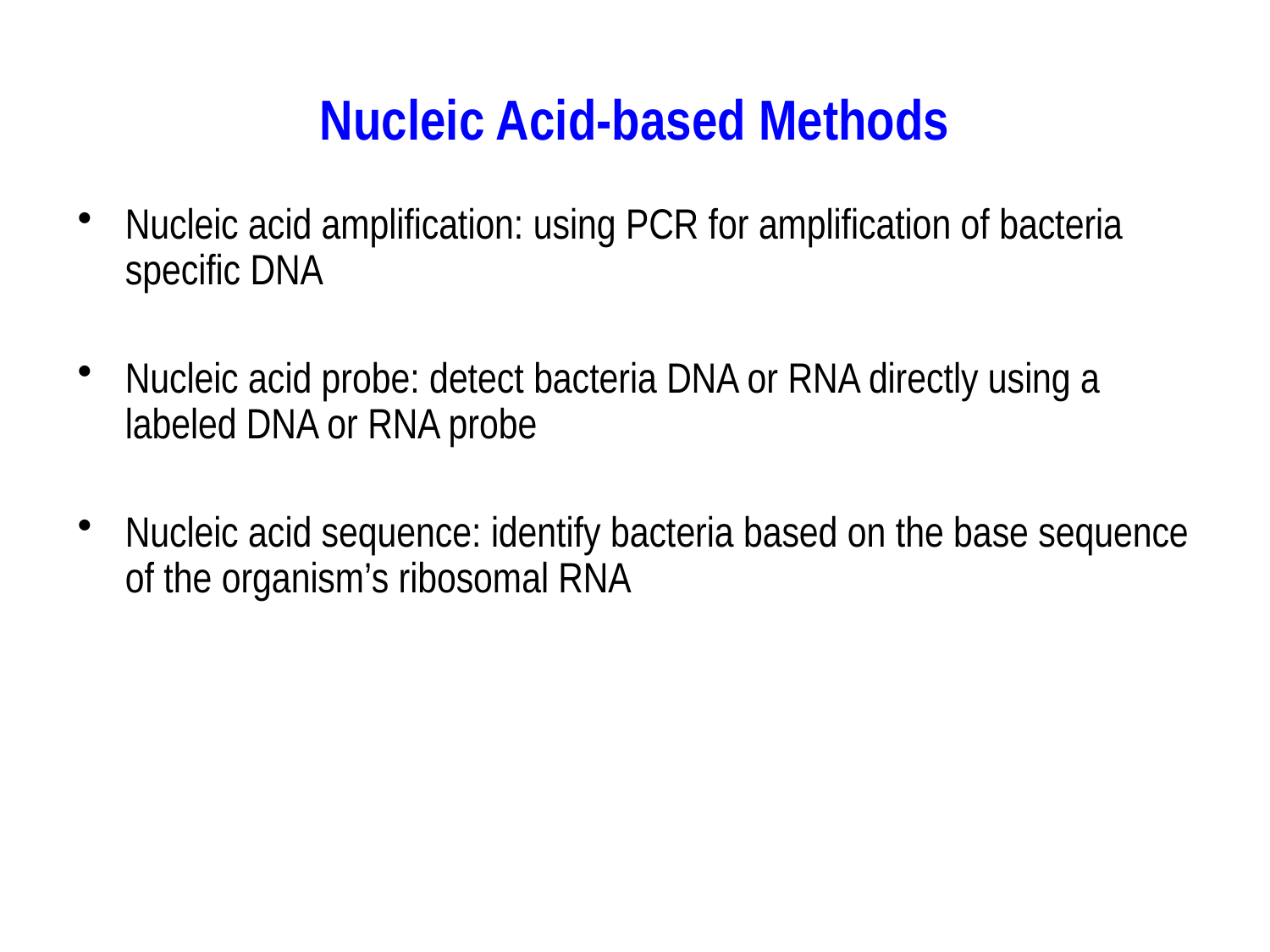

# Nucleic Acid-based Methods
Nucleic acid amplification: using PCR for amplification of bacteria specific DNA

Nucleic acid probe: detect bacteria DNA or RNA directly using a labeled DNA or RNA probe

Nucleic acid sequence: identify bacteria based on the base sequence of the organism’s ribosomal RNA